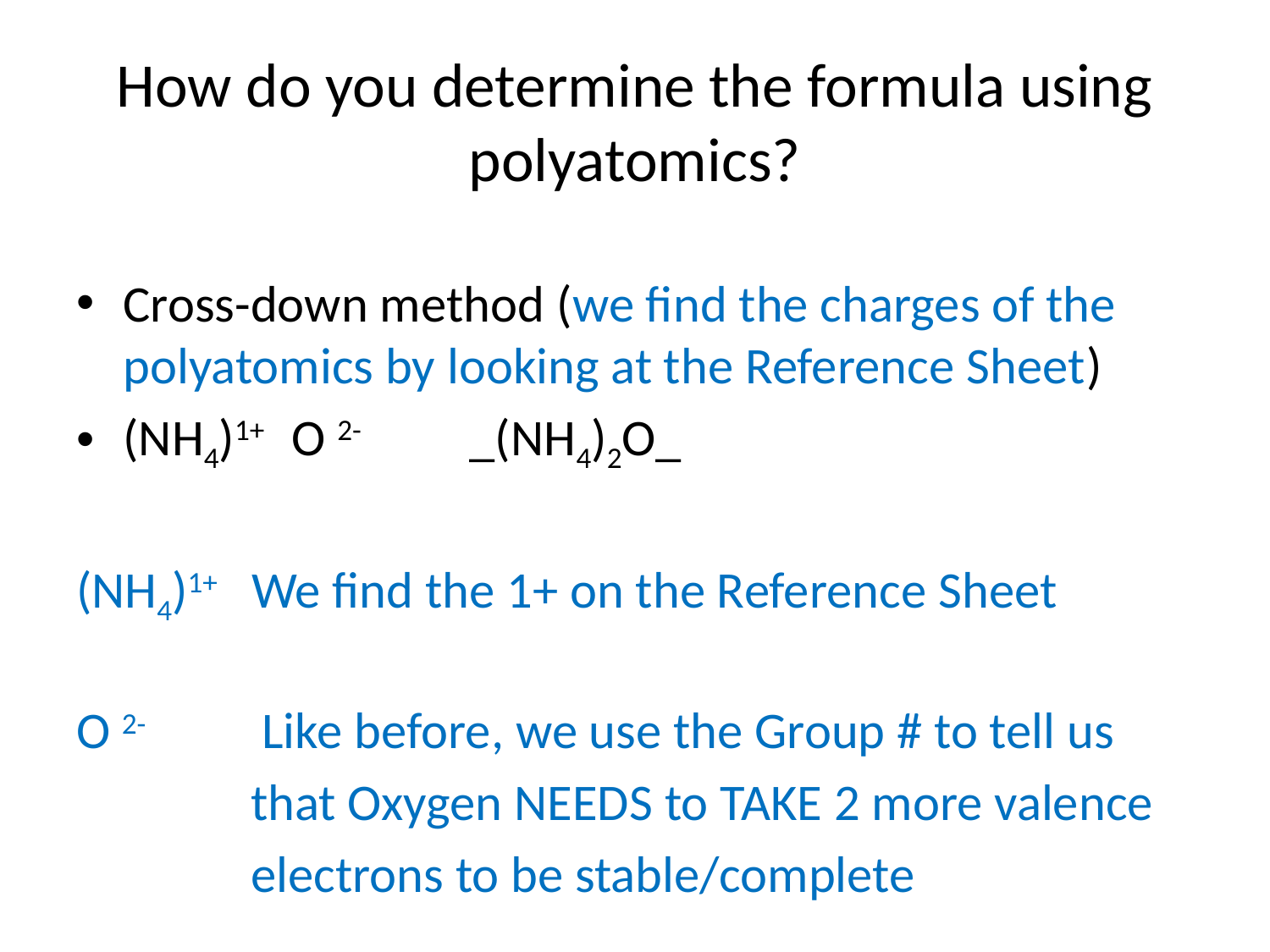

# How do you determine the formula using polyatomics?
Cross-down method (we find the charges of the polyatomics by looking at the Reference Sheet)
(NH4)1+    O 2-		_(NH4)2O_

(NH4)1+     We find the 1+ on the Reference Sheet

O 2-          Like before, we use the Group # to tell us
               that Oxygen NEEDS to TAKE 2 more valence
               electrons to be stable/complete